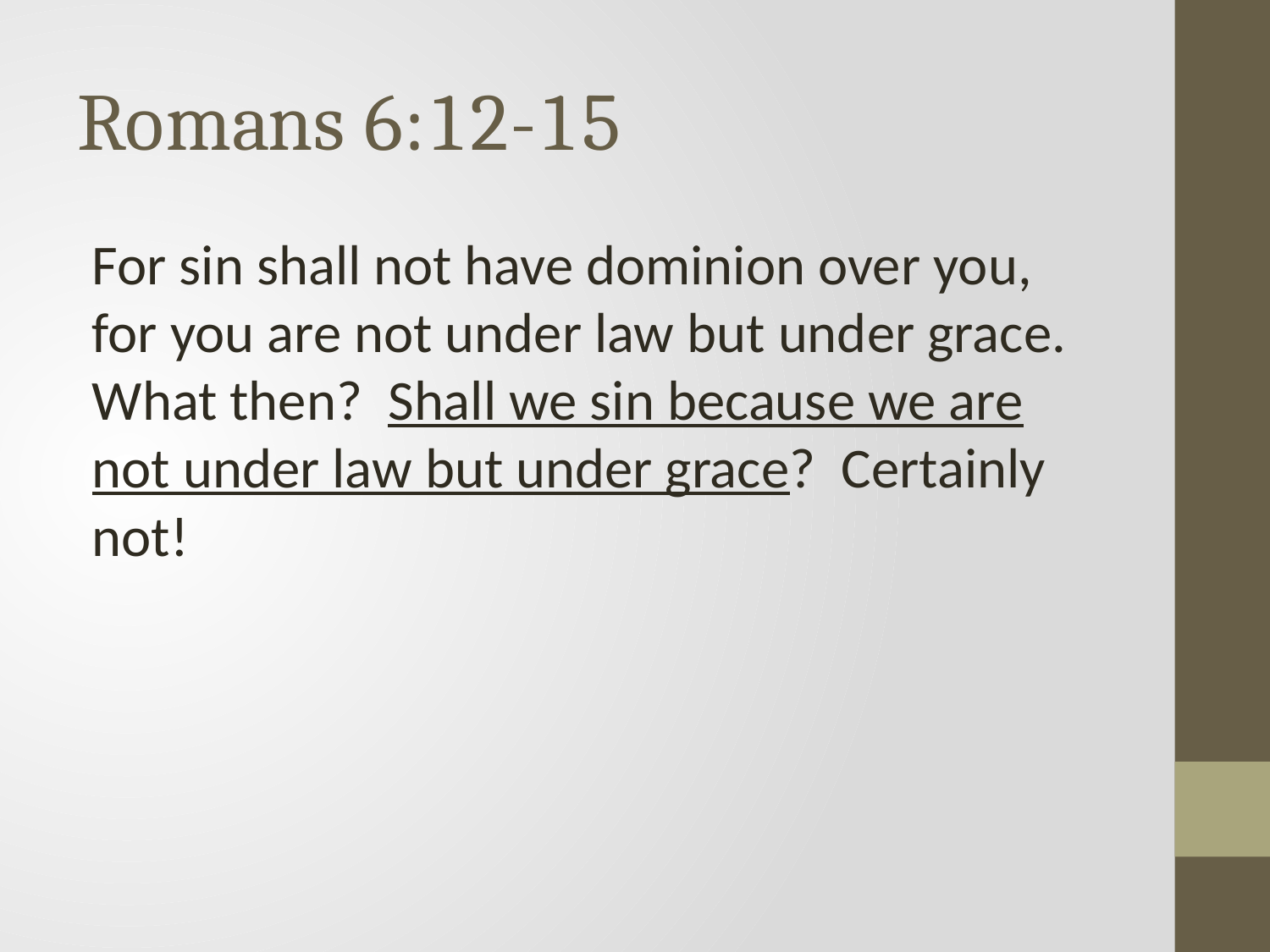

# Romans 6:12-15
For sin shall not have dominion over you, for you are not under law but under grace.  What then?  Shall we sin because we are not under law but under grace?  Certainly not!